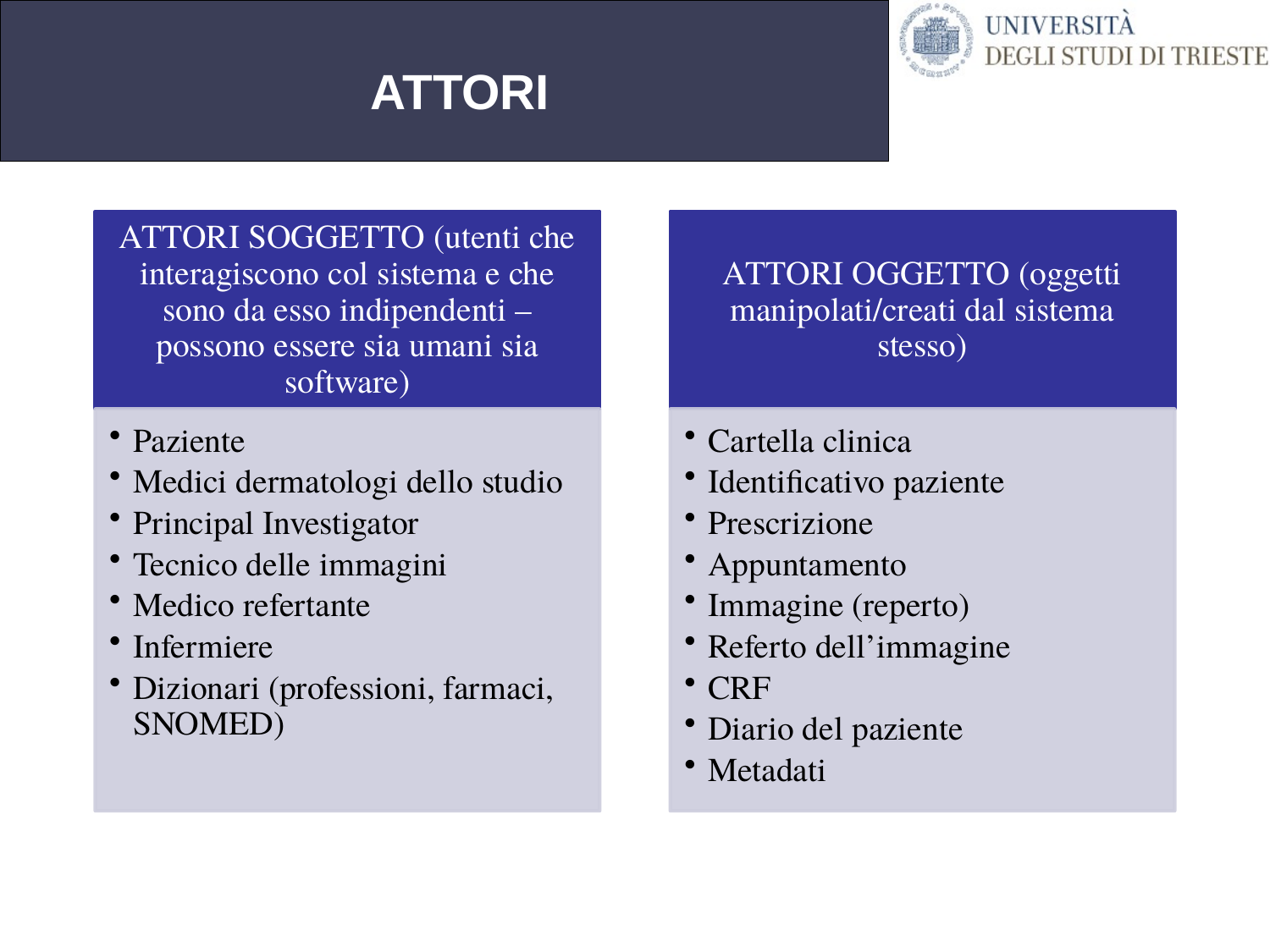

# ATTORI
ATTORI SOGGETTO (utenti che interagiscono col sistema e che sono da esso indipendenti – possono essere sia umani sia software)
Paziente
Medici dermatologi dello studio
Principal Investigator
Tecnico delle immagini
Medico refertante
Infermiere
Dizionari (professioni, farmaci, SNOMED)
ATTORI OGGETTO (oggetti manipolati/creati dal sistema stesso)
Cartella clinica
Identificativo paziente
Prescrizione
Appuntamento
Immagine (reperto)
Referto dell’immagine
CRF
Diario del paziente
Metadati